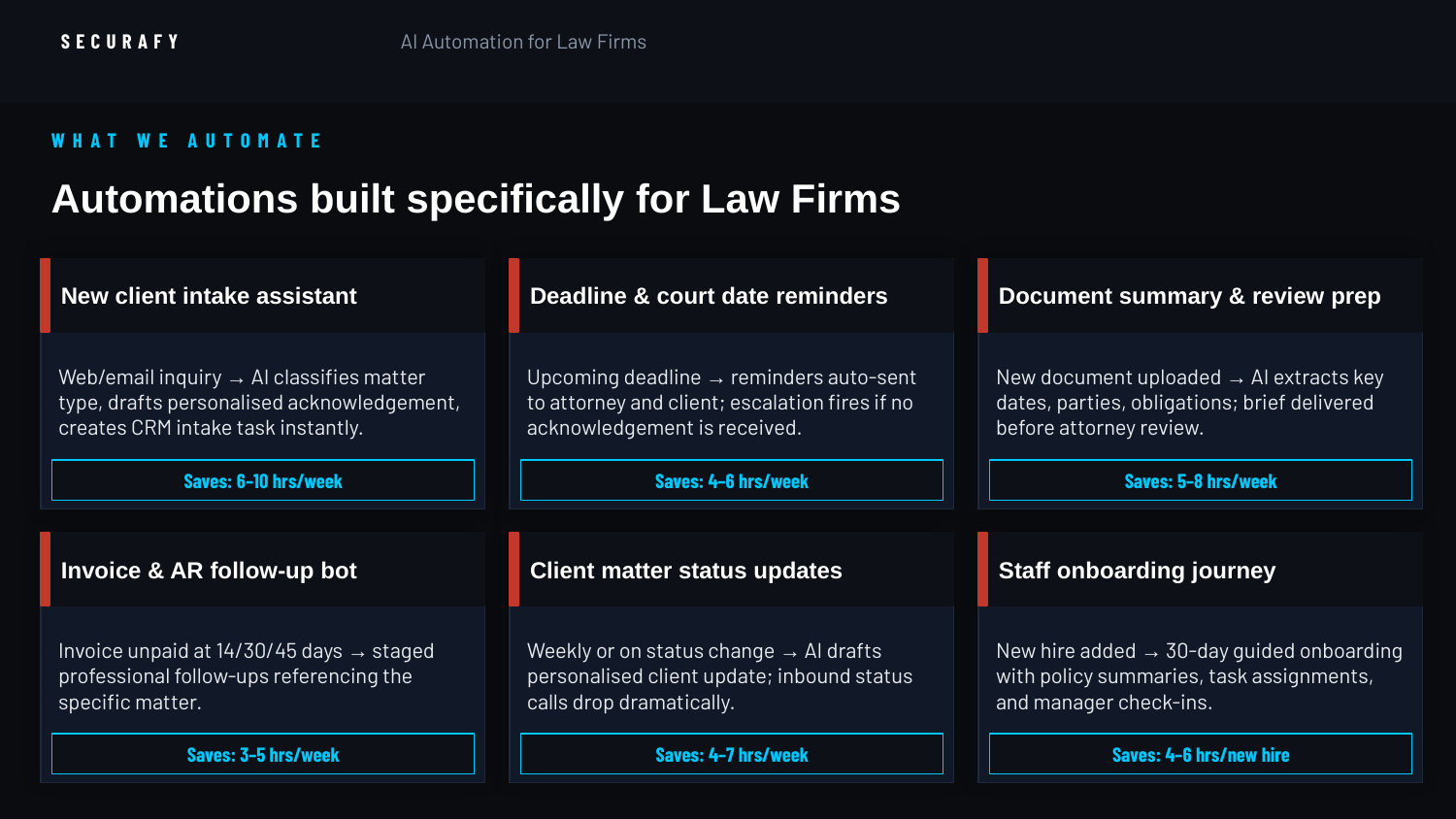

SECURAFY
AI Automation for Law Firms

WHAT WE AUTOMATE
Automations built specifically for Law Firms

New client intake assistant
Deadline & court date reminders
Document summary & review prep
Web/email inquiry → AI classifies matter type, drafts personalised acknowledgement, creates CRM intake task instantly.
Upcoming deadline → reminders auto-sent to attorney and client; escalation fires if no acknowledgement is received.
New document uploaded → AI extracts key dates, parties, obligations; brief delivered before attorney review.

Saves: 6–10 hrs/week

Saves: 4–6 hrs/week

Saves: 5–8 hrs/week

Invoice & AR follow-up bot
Client matter status updates
Staff onboarding journey
Invoice unpaid at 14/30/45 days → staged professional follow-ups referencing the specific matter.
Weekly or on status change → AI drafts personalised client update; inbound status calls drop dramatically.
New hire added → 30-day guided onboarding with policy summaries, task assignments, and manager check-ins.

Saves: 3–5 hrs/week

Saves: 4–7 hrs/week

Saves: 4–6 hrs/new hire